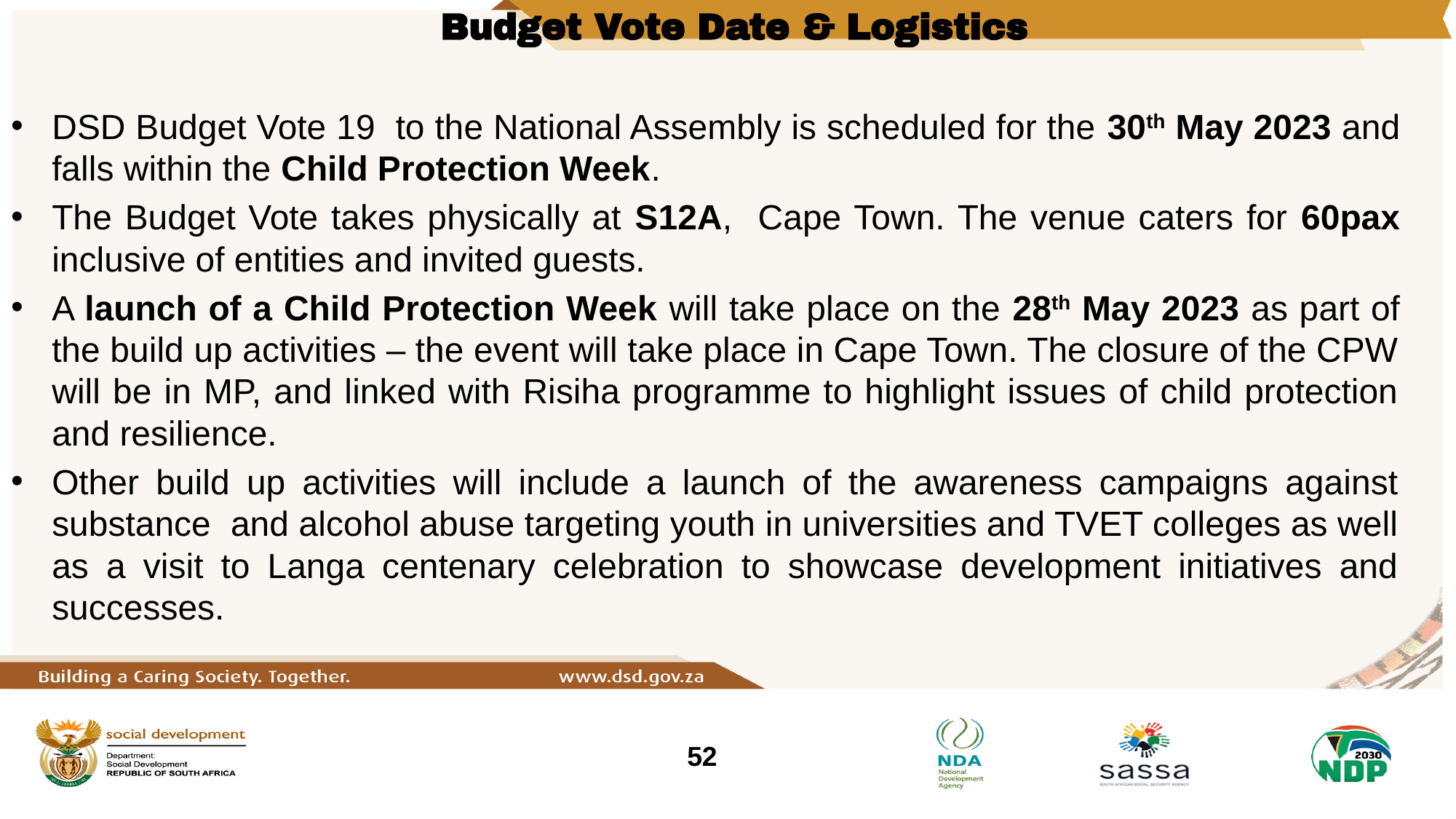

# Budget Vote Date & Logistics

DSD Budget Vote 19  to the National Assembly is scheduled for the 30th May 2023 and falls within the Child Protection Week.
The Budget Vote takes physically at S12A,  Cape Town. The venue caters for 60pax inclusive of entities and invited guests.
A launch of a Child Protection Week will take place on the 28th May 2023 as part of the build up activities – the event will take place in Cape Town. The closure of the CPW will be in MP, and linked with Risiha programme to highlight issues of child protection and resilience.
Other build up activities will include a launch of the awareness campaigns against substance  and alcohol abuse targeting youth in universities and TVET colleges as well as a visit to Langa centenary celebration to showcase development initiatives and successes.

52